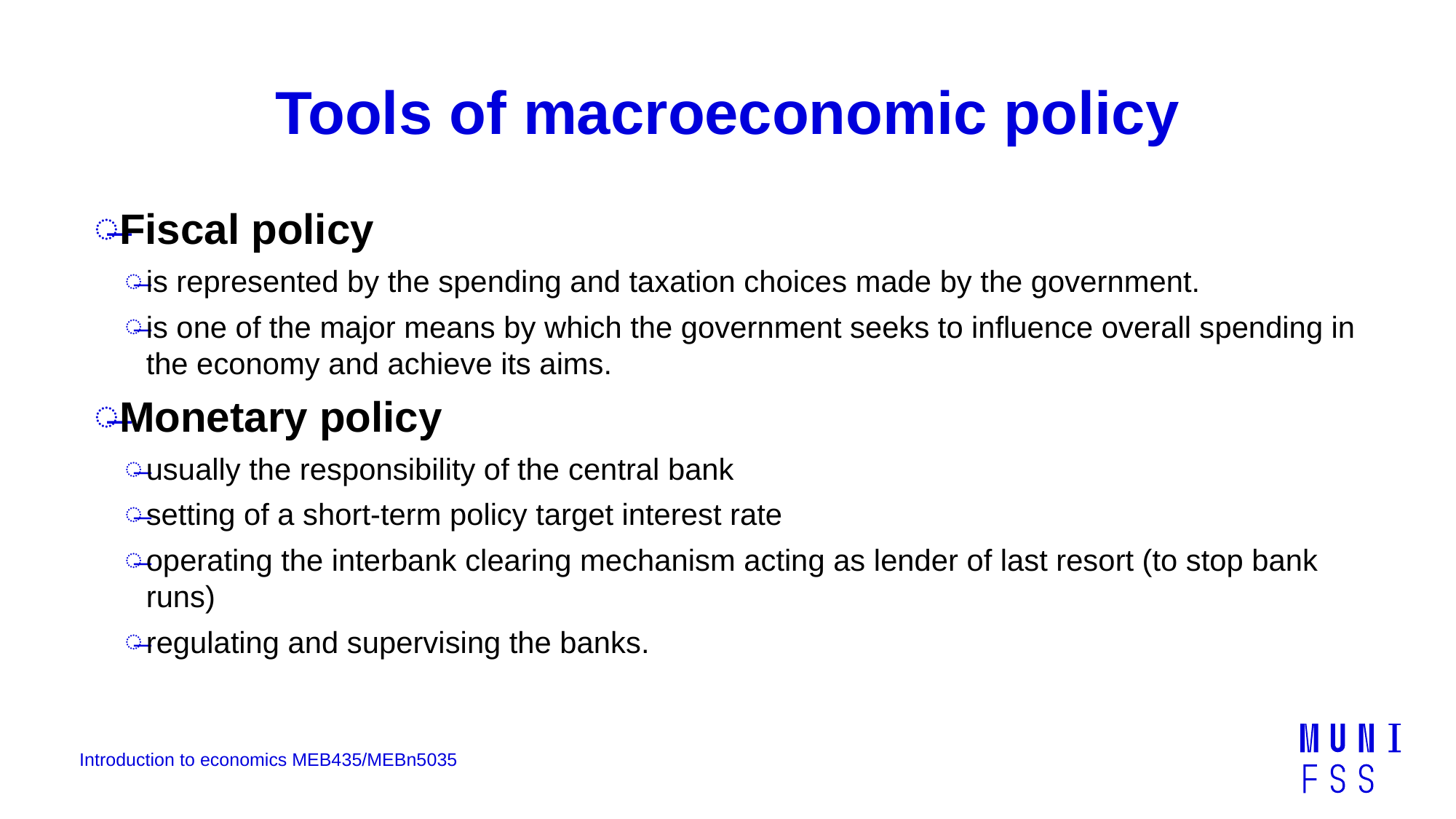

# Tools of macroeconomic policy
Fiscal policy
is represented by the spending and taxation choices made by the government.
is one of the major means by which the government seeks to influence overall spending in the economy and achieve its aims.
Monetary policy
usually the responsibility of the central bank
setting of a short-term policy target interest rate
operating the interbank clearing mechanism acting as lender of last resort (to stop bank runs)
regulating and supervising the banks.
Introduction to economics MEB435/MEBn5035